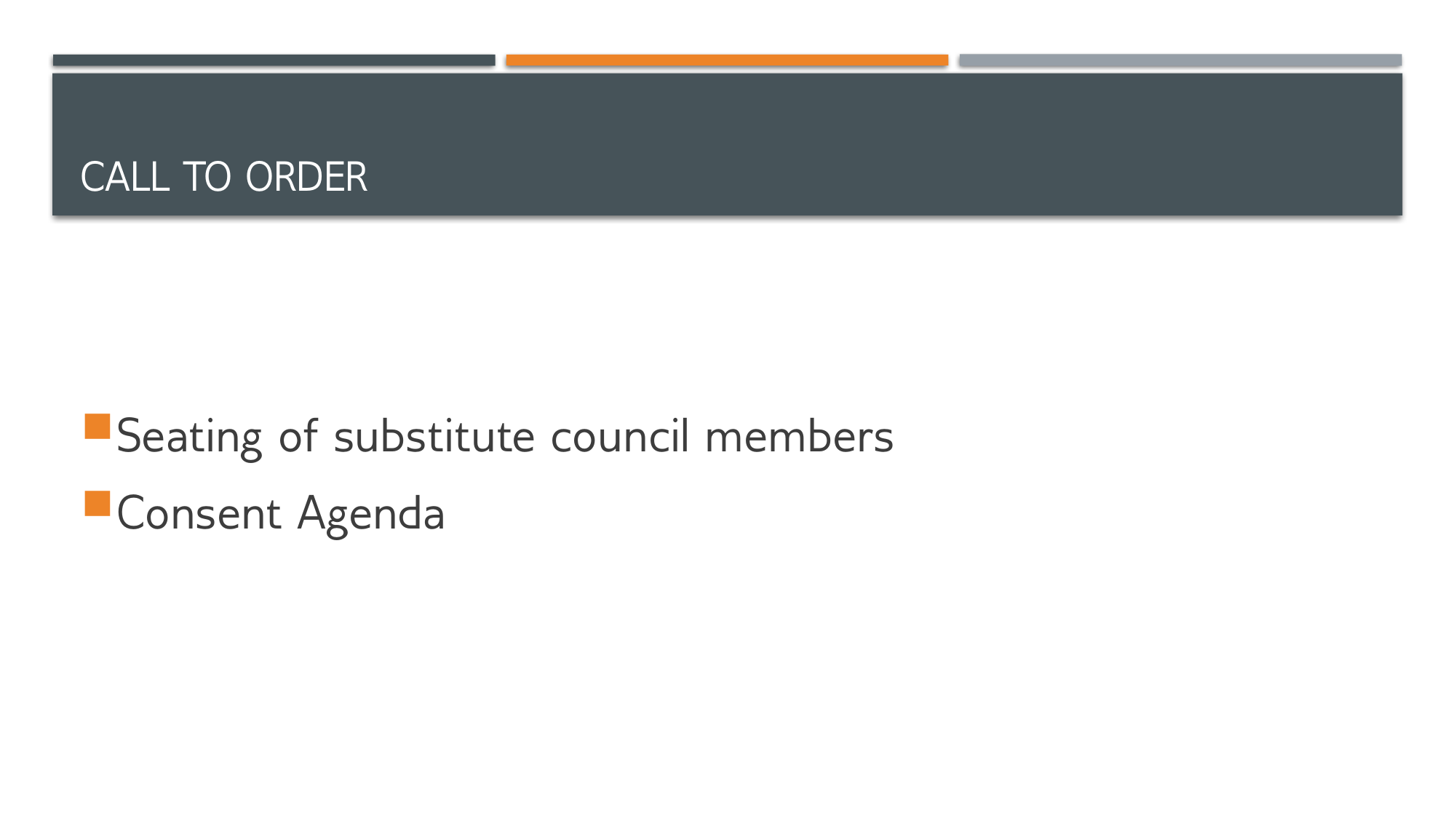

# Call to order
Seating of substitute council members
Consent Agenda